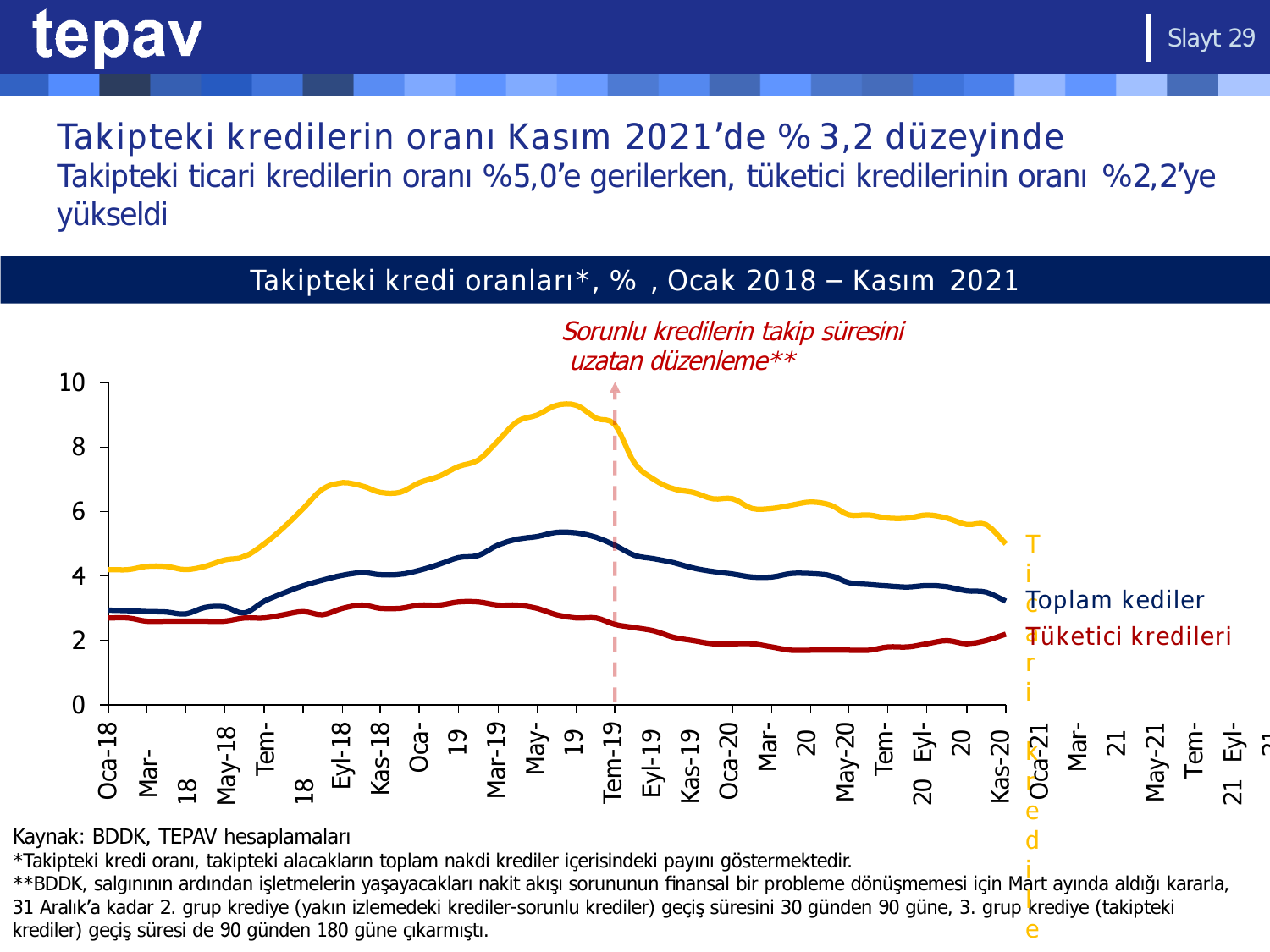

Slayt 29
# Takipteki kredilerin oranı Kasım 2021’de %3,2 düzeyinde
Takipteki ticari kredilerin oranı %5,0’e gerilerken, tüketici kredilerinin oranı %2,2’ye
yükseldi
Takipteki kredi oranları*, % , Ocak 2018 – Kasım 2021
Sorunlu kredilerin takip süresini  uzatan düzenleme**
10

8

6
Ticari krediler

4
Toplam kediler  Tüketici kredileri
2
0
Oca-18
Mar-18  May-18  Tem-18
Eyl-18
Kas-18  Oca-19  Mar-19  May-19  Tem-19  Eyl-19  Kas-19  Oca-20  Mar-20  May-20  Tem-20  Eyl-20  Kas-20  Oca-21  Mar-21  May-21  Tem-21  Eyl-21  Kas-21
Kaynak: BDDK, TEPAV hesaplamaları
*Takipteki kredi oranı, takipteki alacakların toplam nakdi krediler içerisindeki payını göstermektedir.
**BDDK, salgınının ardından işletmelerin yaşayacakları nakit akışı sorununun finansal bir probleme dönüşmemesi için Mart ayında aldığı kararla,  31 Aralık’a kadar 2. grup krediye (yakın izlemedeki krediler-sorunlu krediler) geçiş süresini 30 günden 90 güne, 3. grup krediye (takipteki  krediler) geçiş süresi de 90 günden 180 güne çıkarmıştı.